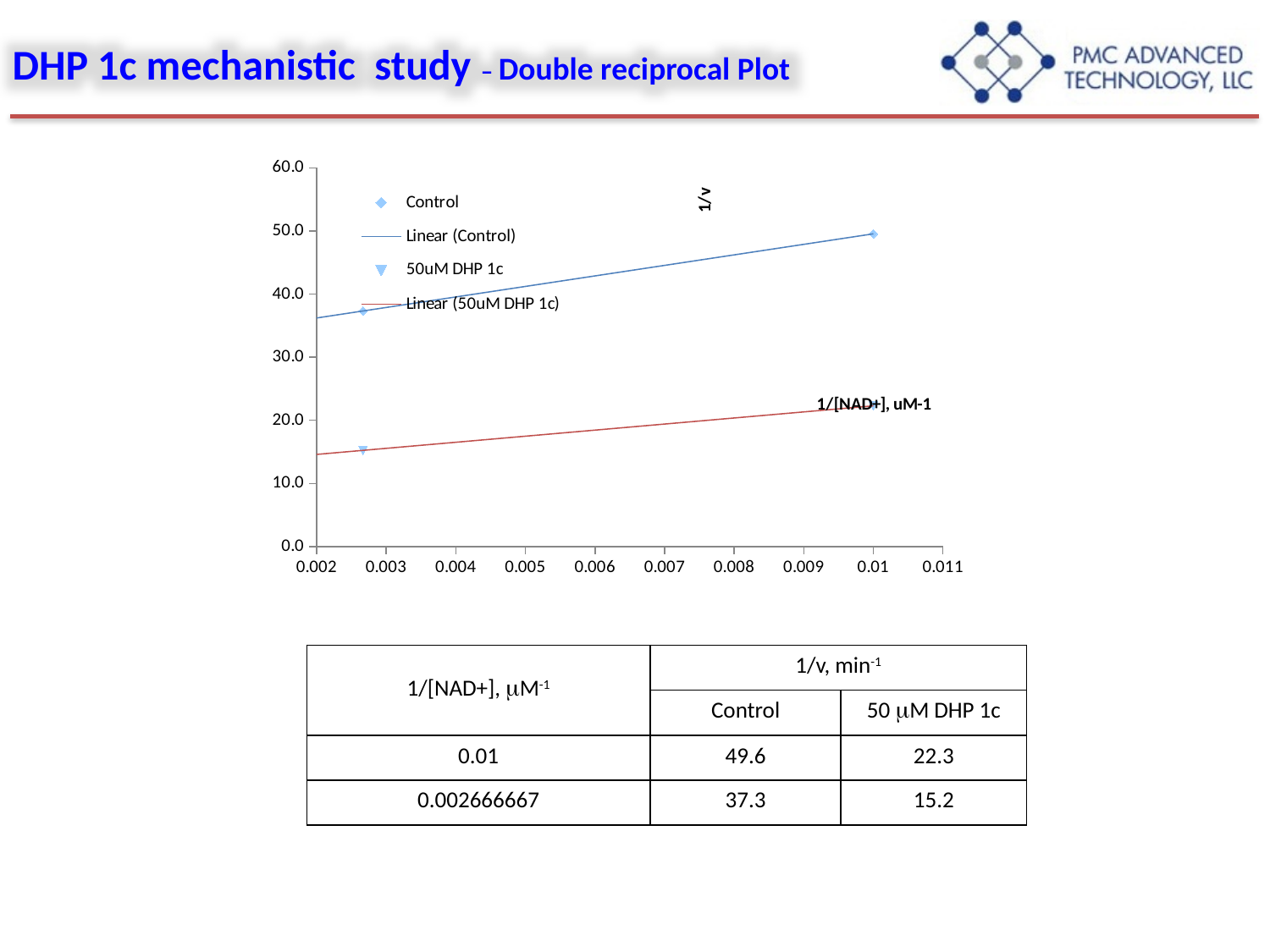

DHP 1c mechanistic  study – Double reciprocal Plot

### Chart

| Category |  |  |
|---|---|---|
| 1/[NAD+], μM-1 | 1/v, min-1 |  |
| --- | --- | --- |
|  | Control | 50 μM DHP 1c |
| 0.01 | 49.6 | 22.3 |
| 0.002666667 | 37.3 | 15.2 |